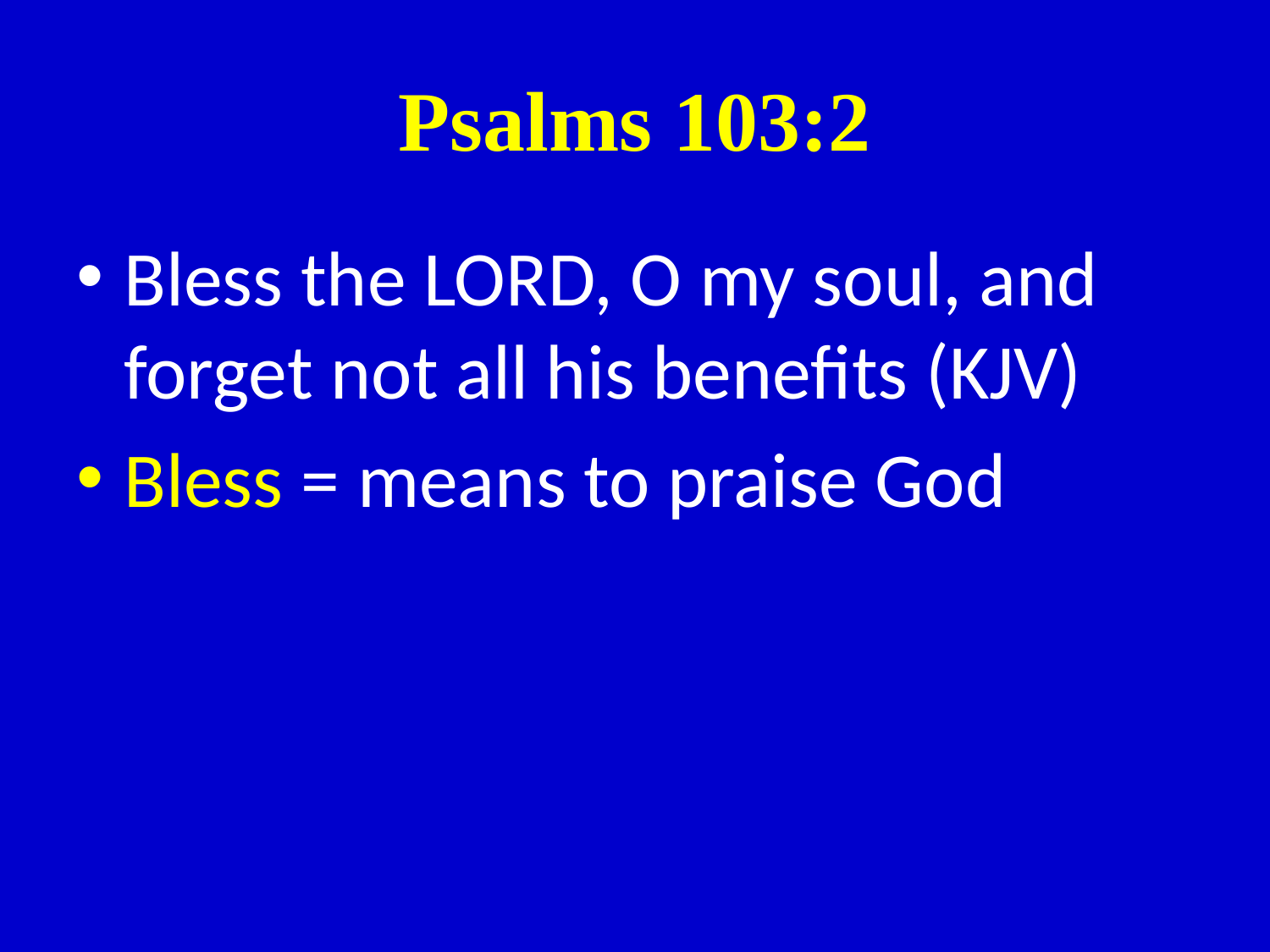

# Psalms 103:2
Bless the LORD, O my soul, and forget not all his benefits (KJV)
Bless = means to praise God